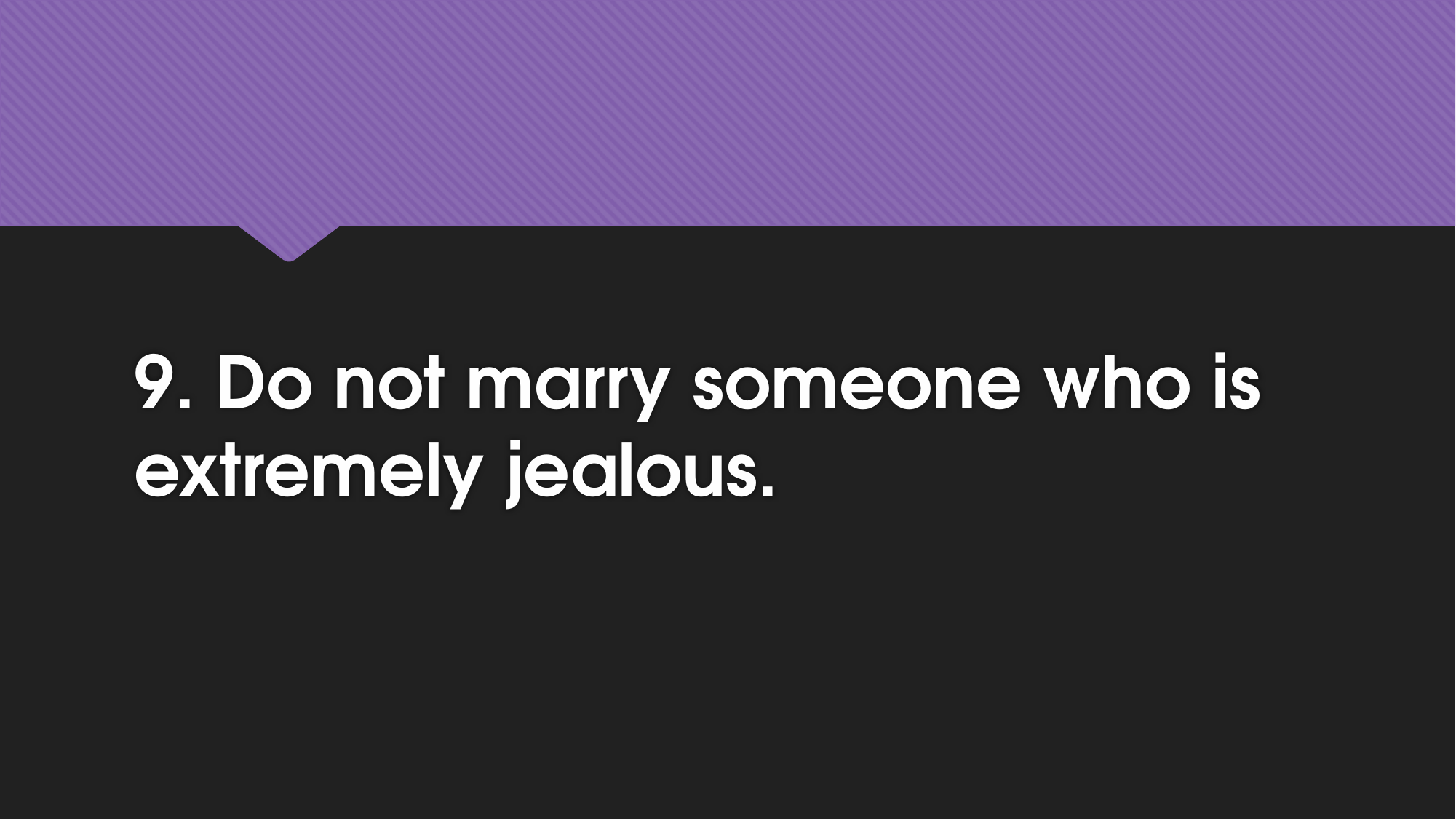

# 9. Do not marry someone who is extremely jealous.